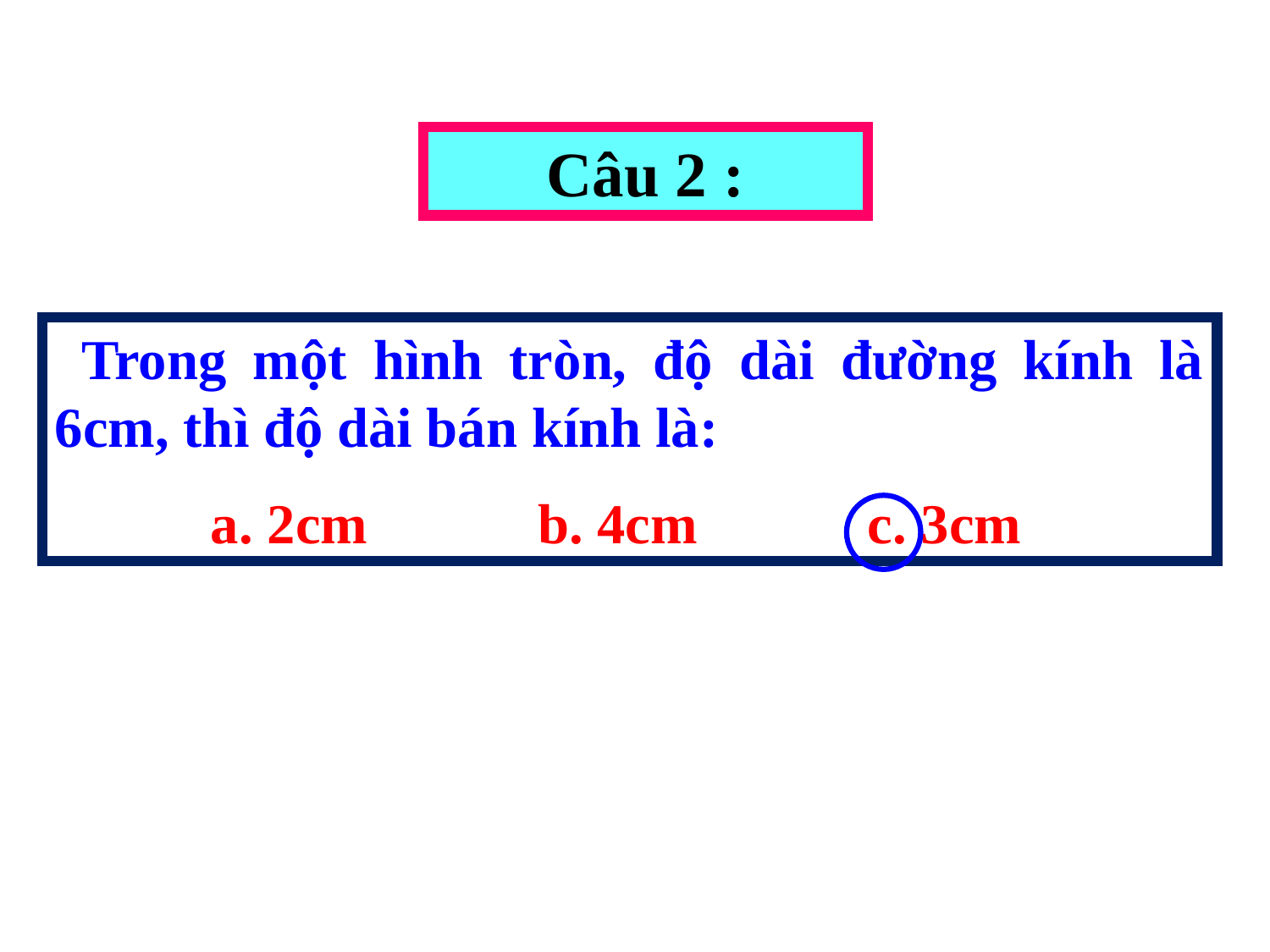

Câu 2 :
 Trong một hình tròn, độ dài đường kính là 6cm, thì độ dài bán kính là:
           a. 2cm            b. 4cm            c. 3cm